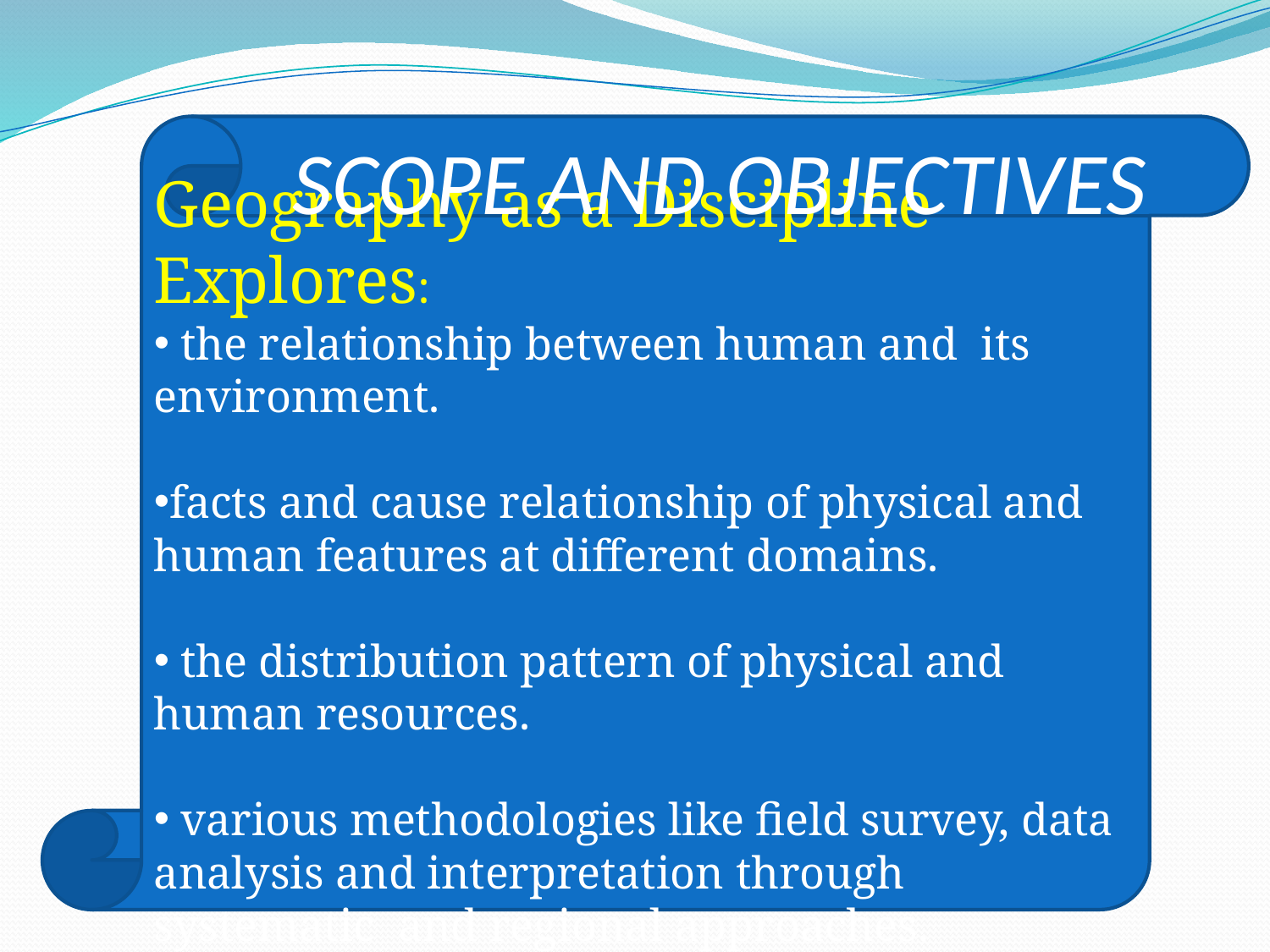

# SCOPE AND OBJECTIVES

Geography as a Discipline Explores:
 the relationship between human and  its environment.

facts and cause relationship of physical and human features at different domains.

 the distribution pattern of physical and human resources.

 various methodologies like field survey, data analysis and interpretation through systematic  and regional approaches.